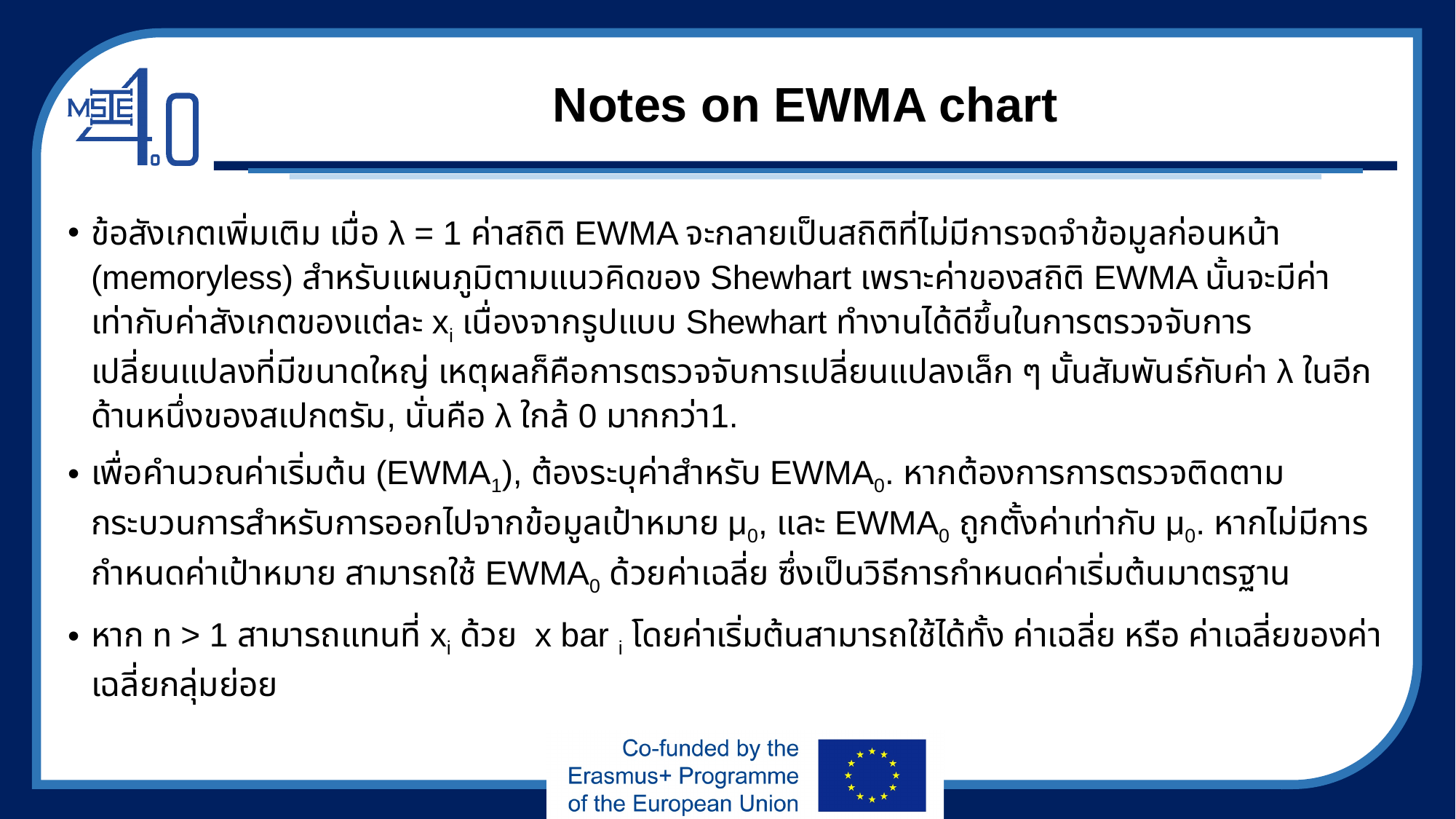

# Notes on EWMA chart
ข้อสังเกตเพิ่มเติม เมื่อ λ = 1 ค่าสถิติ EWMA จะกลายเป็นสถิติที่ไม่มีการจดจำข้อมูลก่อนหน้า (memoryless) สำหรับแผนภูมิตามแนวคิดของ Shewhart เพราะค่าของสถิติ EWMA นั้นจะมีค่าเท่ากับค่าสังเกตของแต่ละ xi เนื่องจากรูปแบบ Shewhart ทำงานได้ดีขึ้นในการตรวจจับการเปลี่ยนแปลงที่มีขนาดใหญ่ เหตุผลก็คือการตรวจจับการเปลี่ยนแปลงเล็ก ๆ นั้นสัมพันธ์กับค่า λ ในอีกด้านหนึ่งของสเปกตรัม, นั่นคือ λ ใกล้ 0 มากกว่า1.
เพื่อคำนวณค่าเริ่มต้น (EWMA1), ต้องระบุค่าสำหรับ EWMA0. หากต้องการการตรวจติดตามกระบวนการสำหรับการออกไปจากข้อมูลเป้าหมาย μ0, และ EWMA0 ถูกตั้งค่าเท่ากับ μ0. หากไม่มีการกำหนดค่าเป้าหมาย สามารถใช้ EWMA0 ด้วยค่าเฉลี่ย ซึ่งเป็นวิธีการกำหนดค่าเริ่มต้นมาตรฐาน
หาก n > 1 สามารถแทนที่ xi ด้วย  x bar i โดยค่าเริ่มต้นสามารถใช้ได้ทั้ง ค่าเฉลี่ย หรือ ค่าเฉลี่ยของค่าเฉลี่ยกลุ่มย่อย